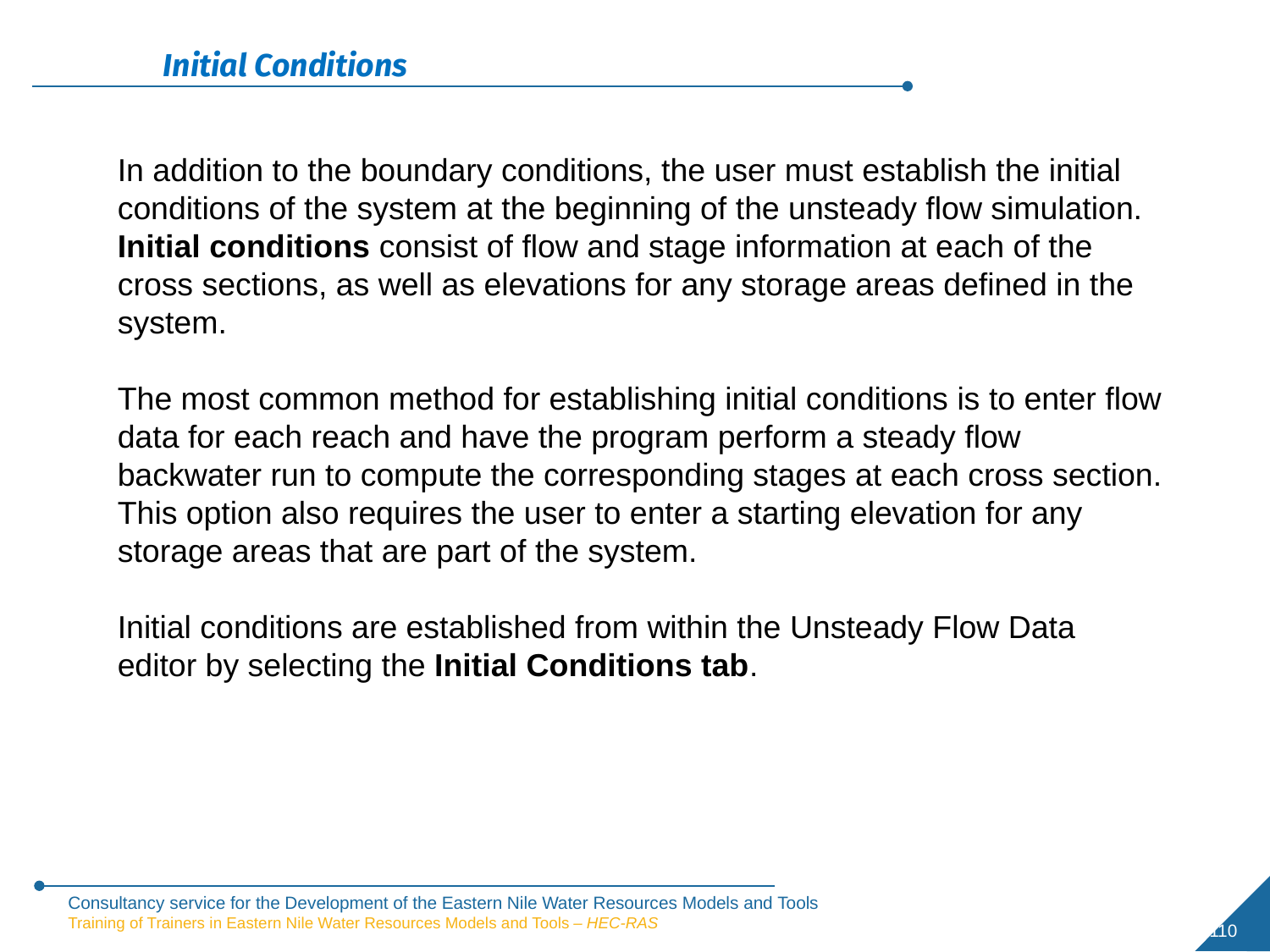

Initial Conditions
In addition to the boundary conditions, the user must establish the initial conditions of the system at the beginning of the unsteady flow simulation.
Initial conditions consist of flow and stage information at each of the cross sections, as well as elevations for any storage areas defined in the system.

The most common method for establishing initial conditions is to enter flow data for each reach and have the program perform a steady flow backwater run to compute the corresponding stages at each cross section. This option also requires the user to enter a starting elevation for any storage areas that are part of the system.

Initial conditions are established from within the Unsteady Flow Data editor by selecting the Initial Conditions tab.